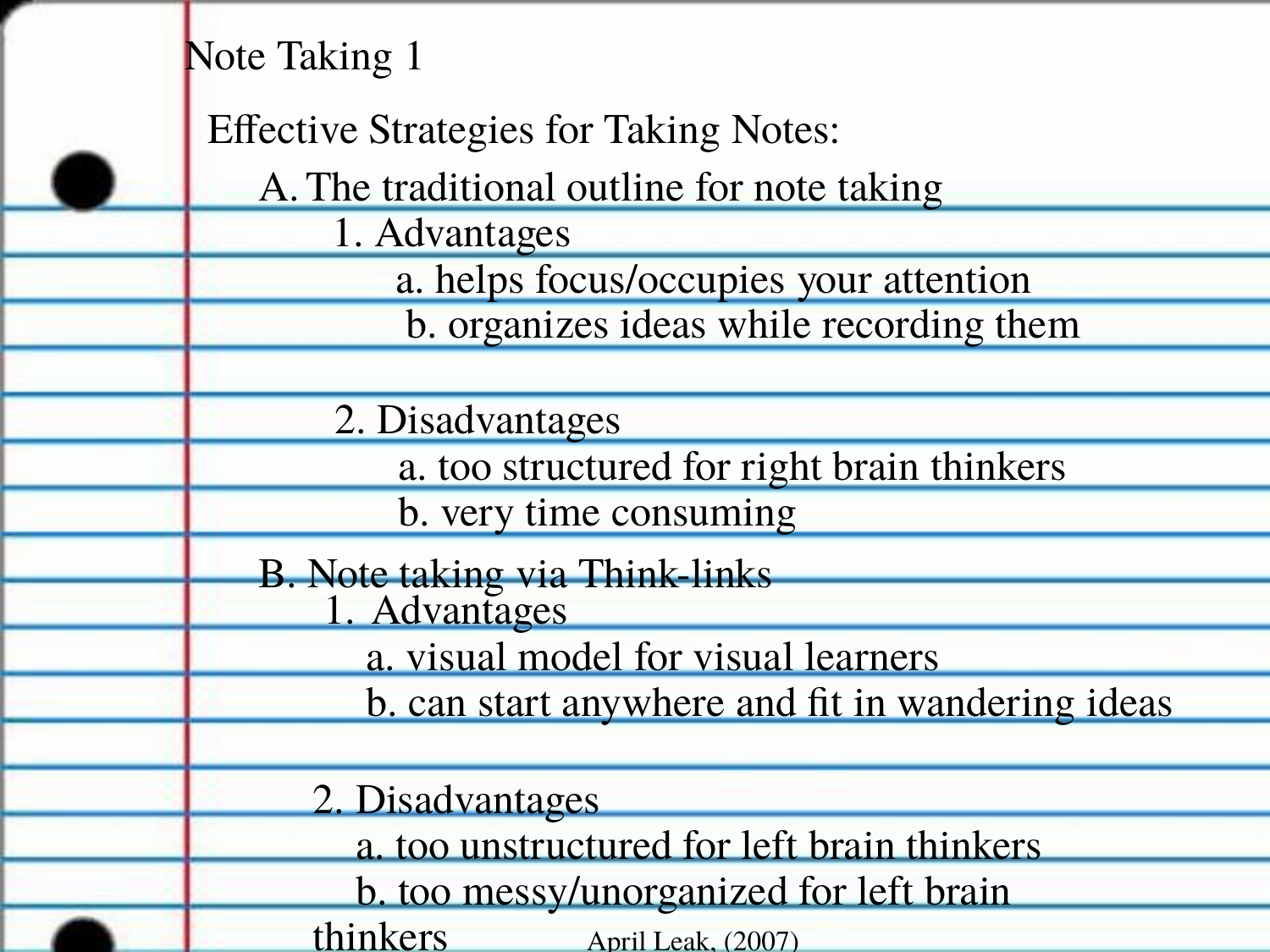

Note Taking 1
Effective Strategies for Taking Notes:
The traditional outline for note taking
       1. Advantages
             a. helps focus/occupies your attention
              b. organizes ideas while recording them
2. Disadvantages
      a. too structured for right brain thinkers
      b. very time consuming

B. Note taking via Think-links
Advantages
    a. visual model for visual learners
    b. can start anywhere and fit in wandering ideas
2. Disadvantages
    a. too unstructured for left brain thinkers
    b. too messy/unorganized for left brain
thinkers             April Leak, (2007)